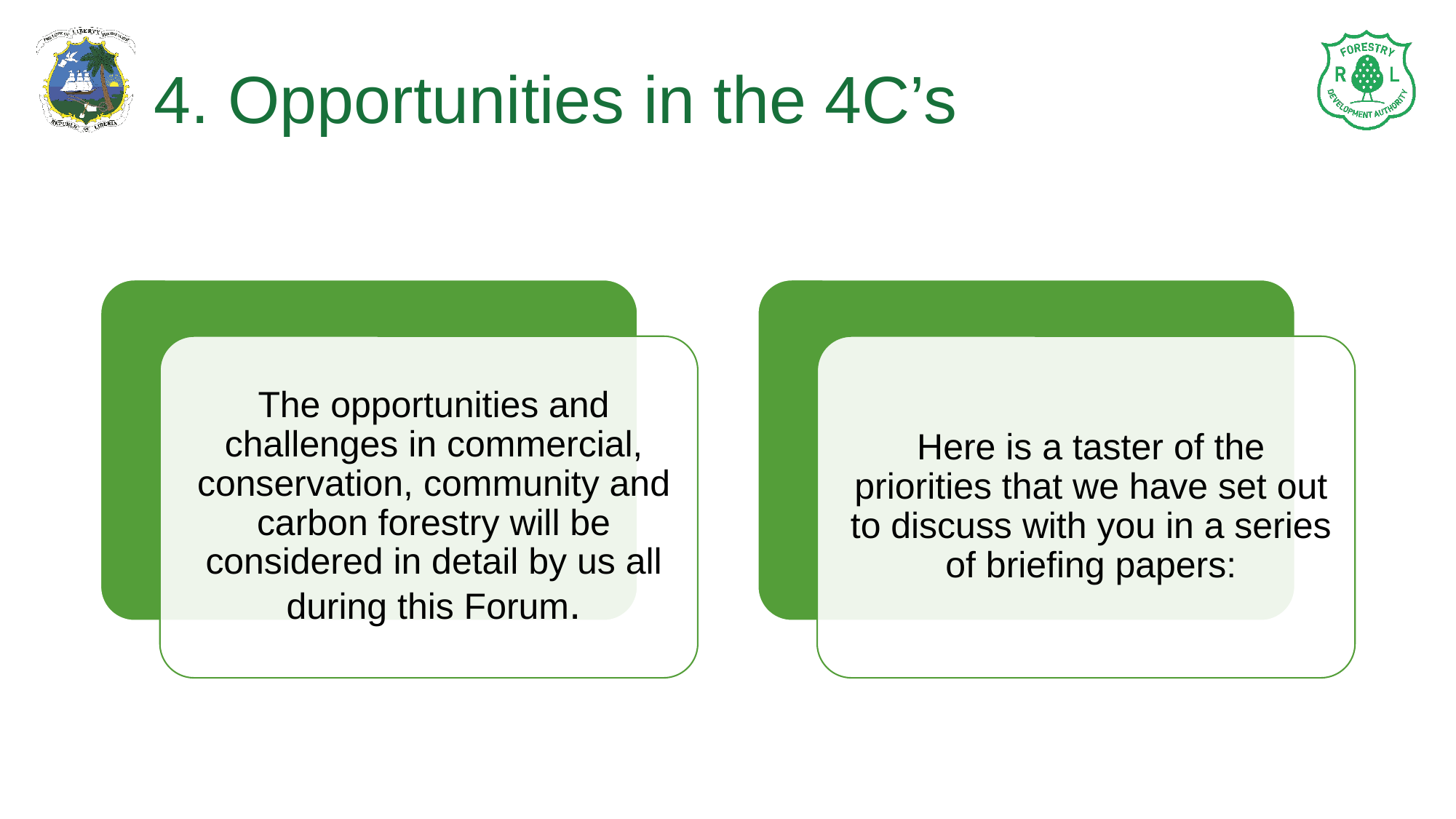

# 4. Opportunities in the 4C’s
The opportunities and challenges in commercial, conservation, community and carbon forestry will be considered in detail by us all during this Forum.
Here is a taster of the priorities that we have set out to discuss with you in a series of briefing papers: